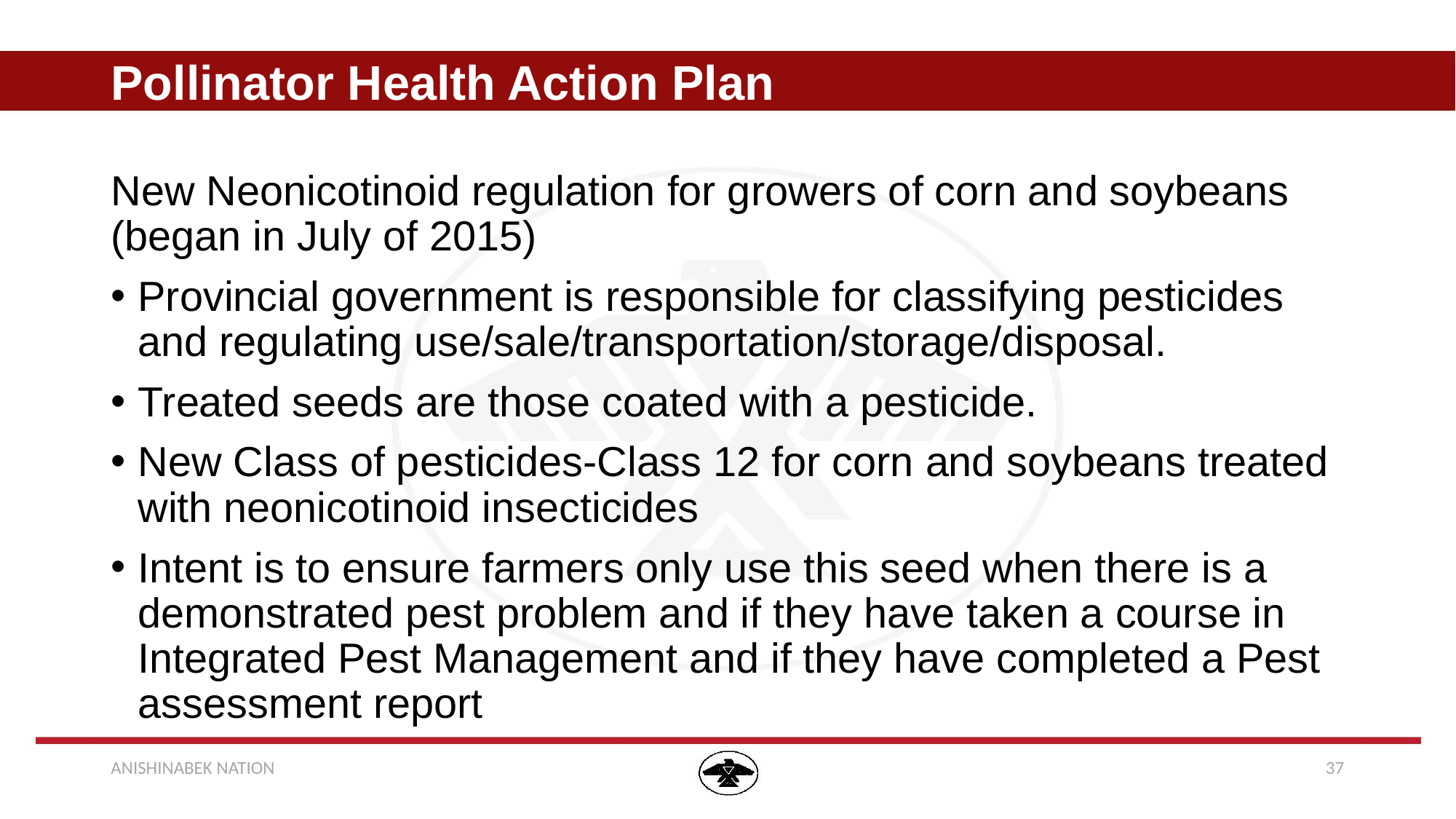

# Pollinator Health Action Plan
New Neonicotinoid regulation for growers of corn and soybeans (began in July of 2015)
Provincial government is responsible for classifying pesticides and regulating use/sale/transportation/storage/disposal.
Treated seeds are those coated with a pesticide.
New Class of pesticides-Class 12 for corn and soybeans treated with neonicotinoid insecticides
Intent is to ensure farmers only use this seed when there is a demonstrated pest problem and if they have taken a course in Integrated Pest Management and if they have completed a Pest assessment report

ANISHINABEK NATION
37